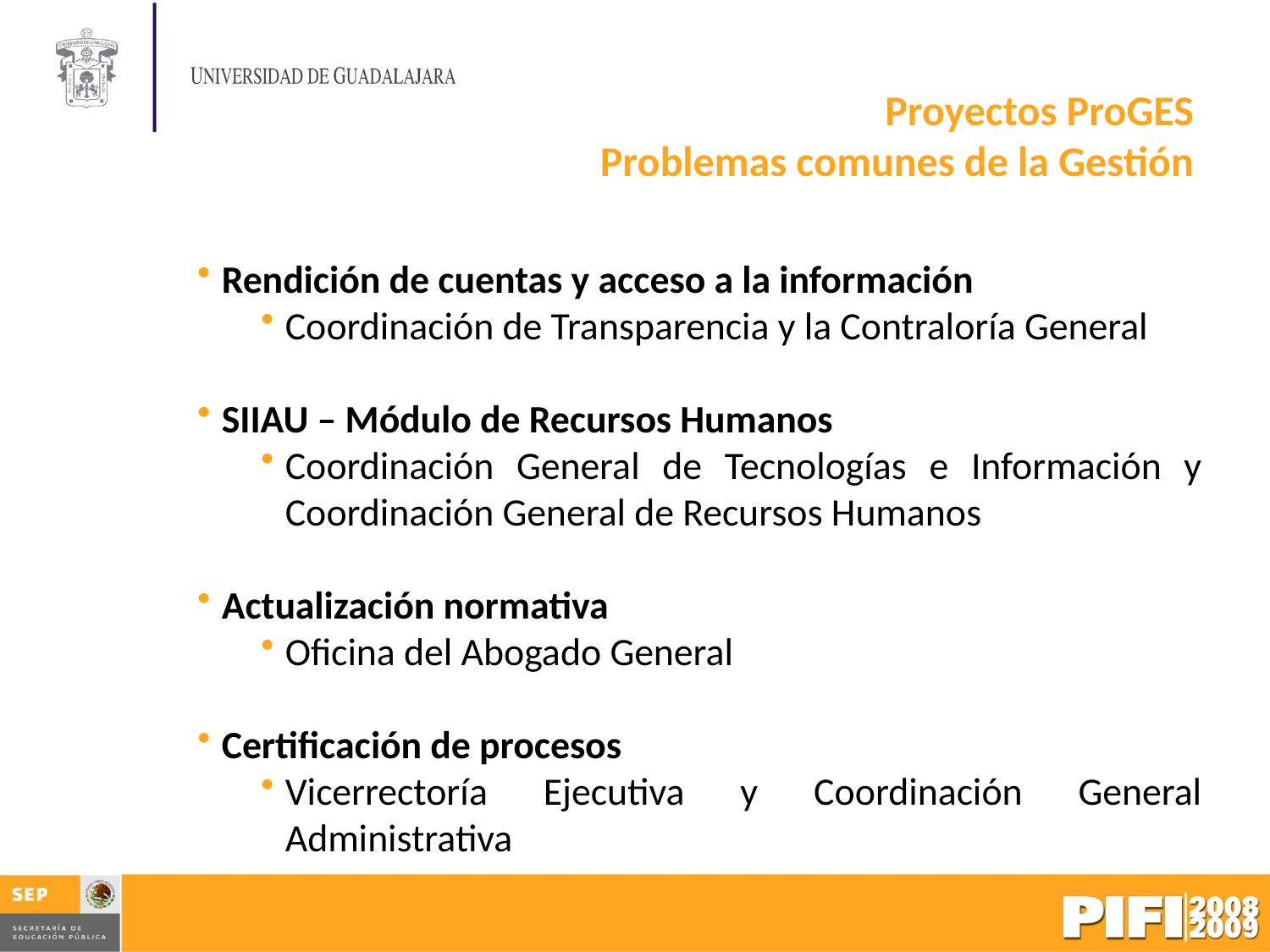

Proyectos ProGES
Problemas comunes de la Gestión
Rendición de cuentas y acceso a la información
Coordinación de Transparencia y la Contraloría General

SIIAU – Módulo de Recursos Humanos
Coordinación General de Tecnologías e Información y Coordinación General de Recursos Humanos

Actualización normativa
Oficina del Abogado General

Certificación de procesos
Vicerrectoría Ejecutiva y Coordinación General Administrativa